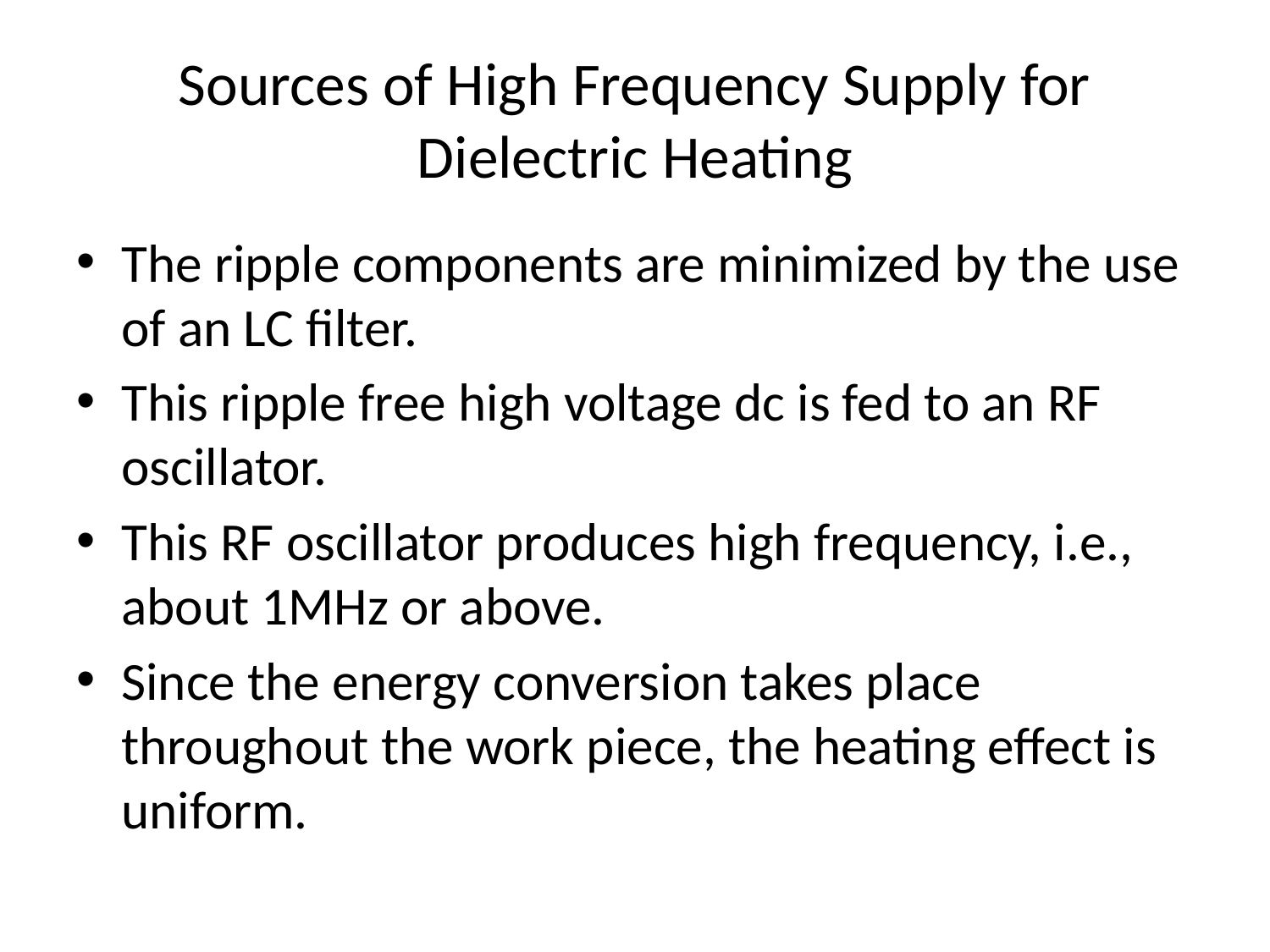

# Sources of High Frequency Supply for Dielectric Heating
The ripple components are minimized by the use of an LC filter.
This ripple free high voltage dc is fed to an RF oscillator.
This RF oscillator produces high frequency, i.e., about 1MHz or above.
Since the energy conversion takes place throughout the work piece, the heating effect is uniform.